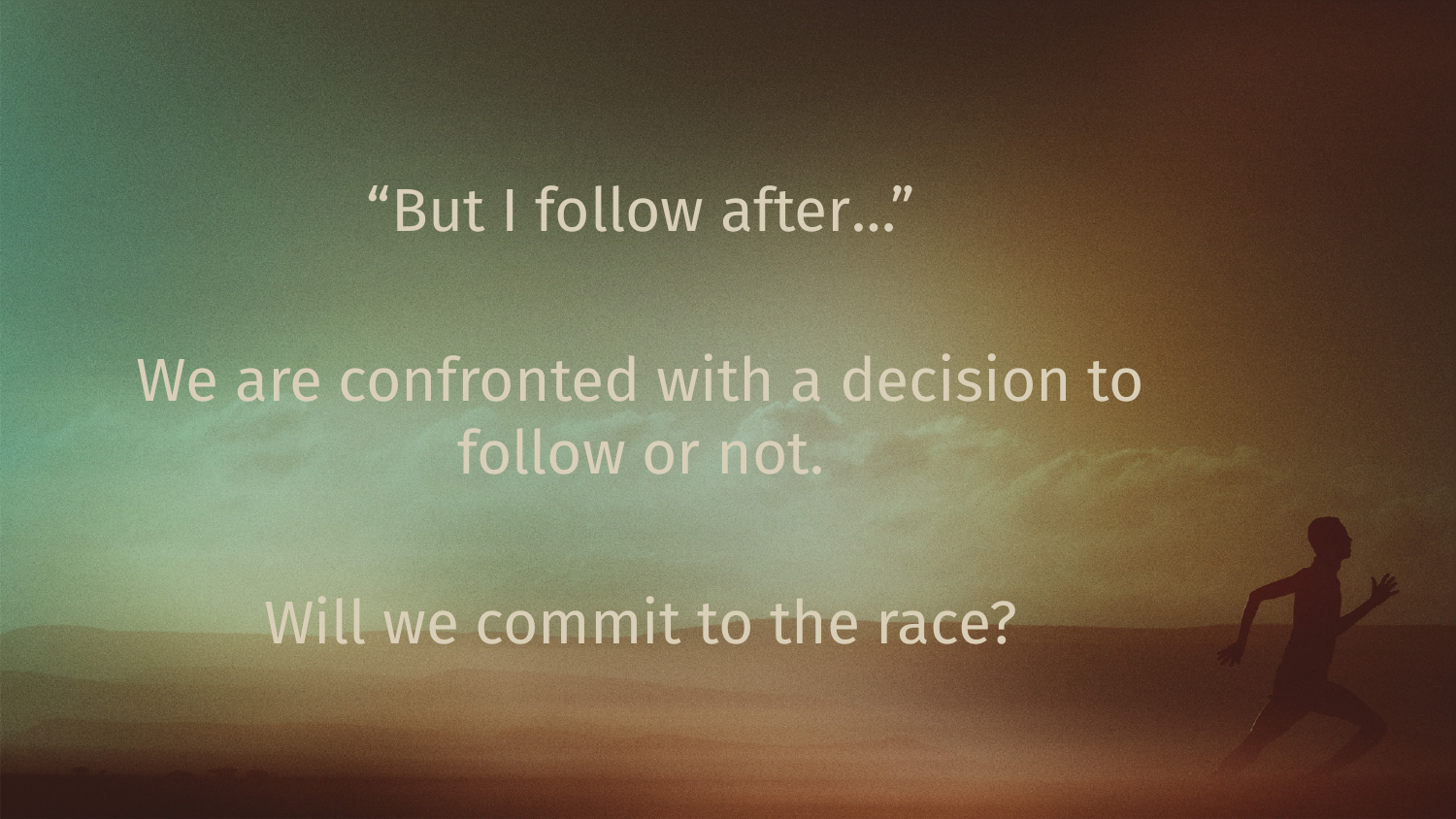

“But I follow after…”

We are confronted with a decision to follow or not.

Will we commit to the race?